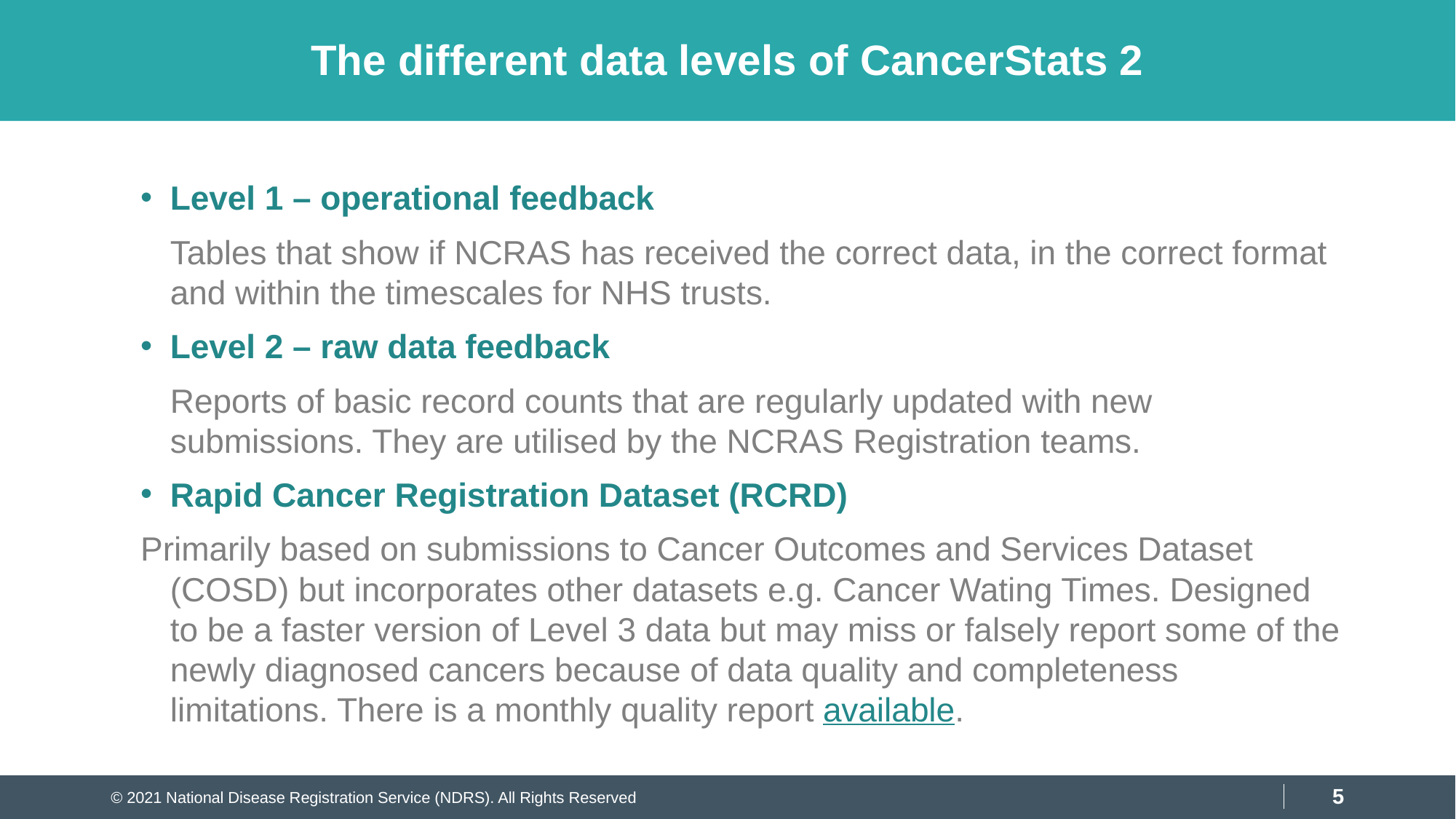

# The different data levels of CancerStats 2
Level 1 – operational feedback
	Tables that show if NCRAS has received the correct data, in the correct format and within the timescales for NHS trusts.
Level 2 – raw data feedback
	Reports of basic record counts that are regularly updated with new submissions. They are utilised by the NCRAS Registration teams.
Rapid Cancer Registration Dataset (RCRD)
Primarily based on submissions to Cancer Outcomes and Services Dataset (COSD) but incorporates other datasets e.g. Cancer Wating Times. Designed to be a faster version of Level 3 data but may miss or falsely report some of the newly diagnosed cancers because of data quality and completeness limitations. There is a monthly quality report available.

5
© 2021 National Disease Registration Service (NDRS). All Rights Reserved